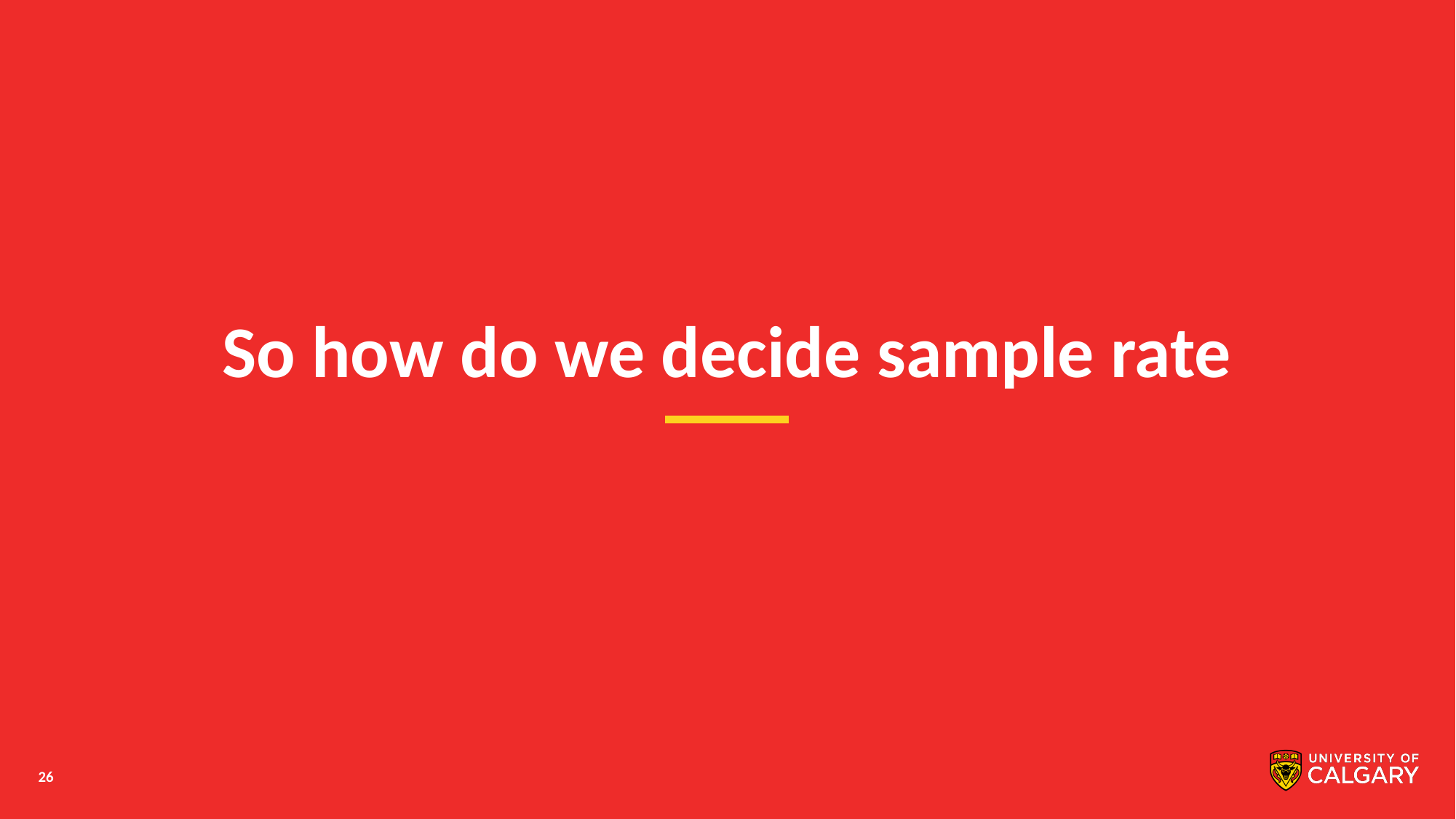

# So how do we decide sample rate